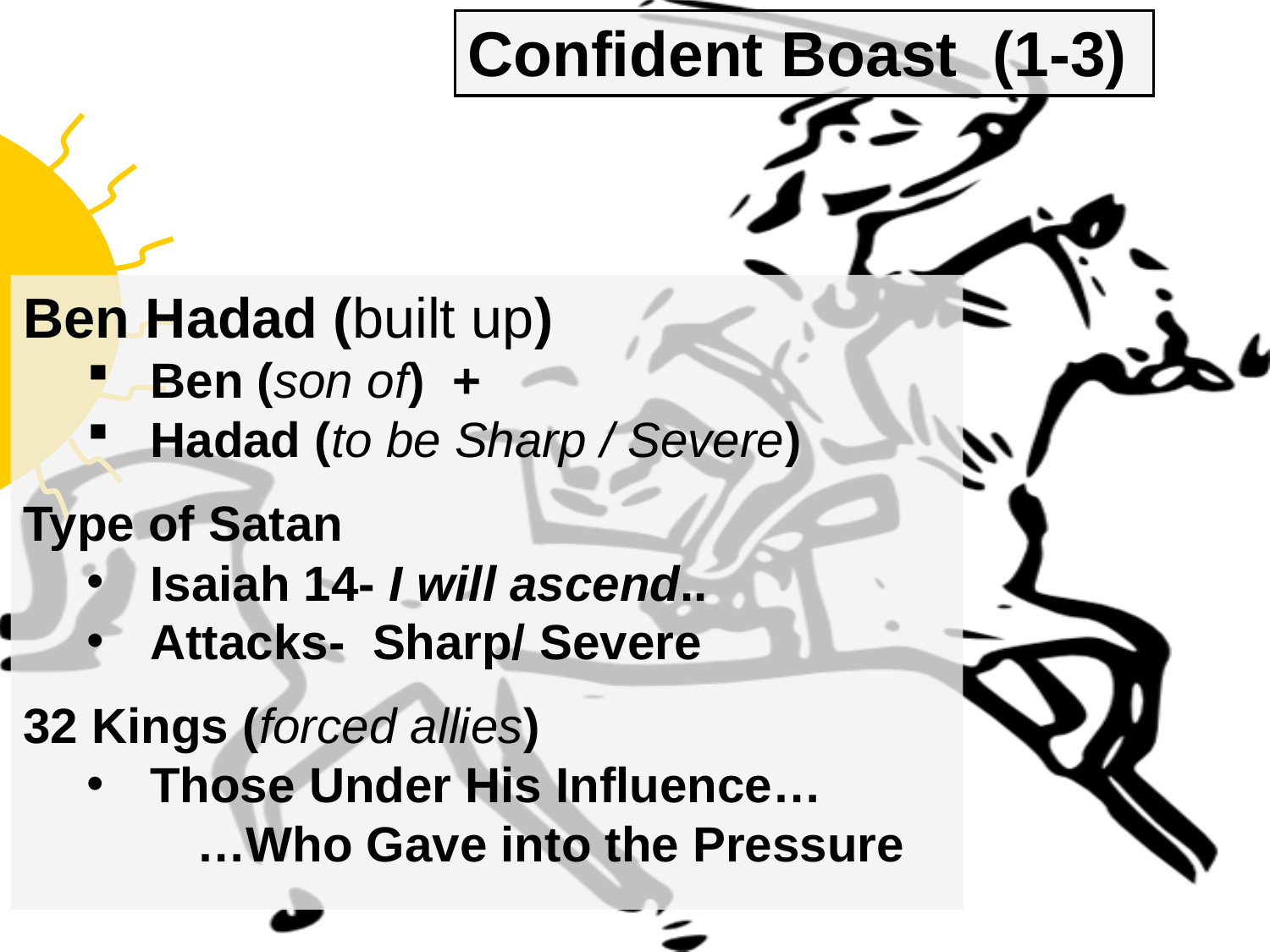

# Confident Boast  (1-3)
Ben Hadad (built up)
Ben (son of)  +
Hadad (to be Sharp / Severe)
Type of Satan
Isaiah 14- I will ascend..
Attacks-  Sharp/ Severe
32 Kings (forced allies)
Those Under His Influence…
        …Who Gave into the Pressure